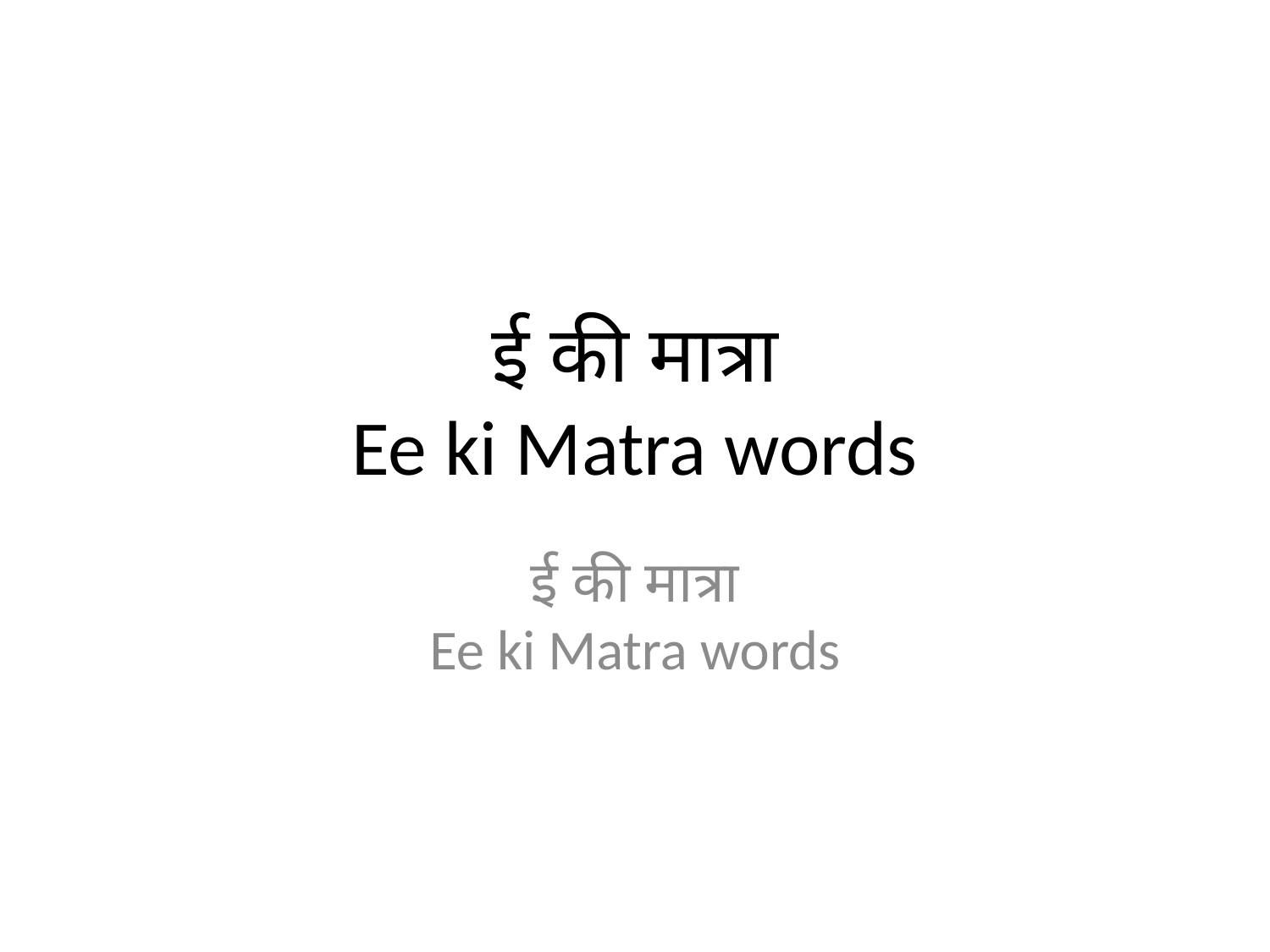

# ई की मात्रा Ee ki Matra words
ई की मात्रा
Ee ki Matra words